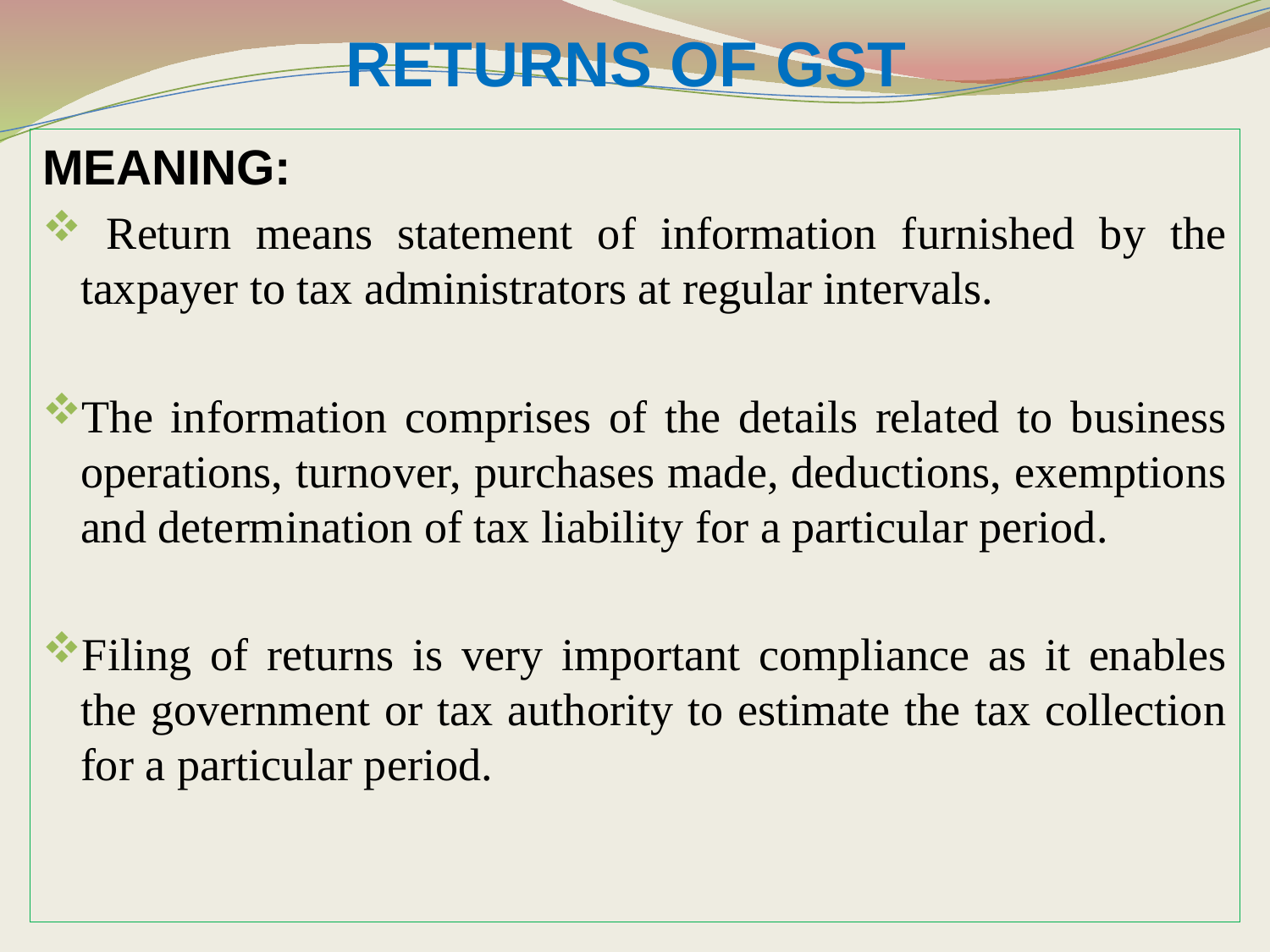

# RETURNS OF GST
MEANING:
 Return means statement of information furnished by the taxpayer to tax administrators at regular intervals.

The information comprises of the details related to business operations, turnover, purchases made, deductions, exemptions and determination of tax liability for a particular period.

Filing of returns is very important compliance as it enables the government or tax authority to estimate the tax collection for a particular period.